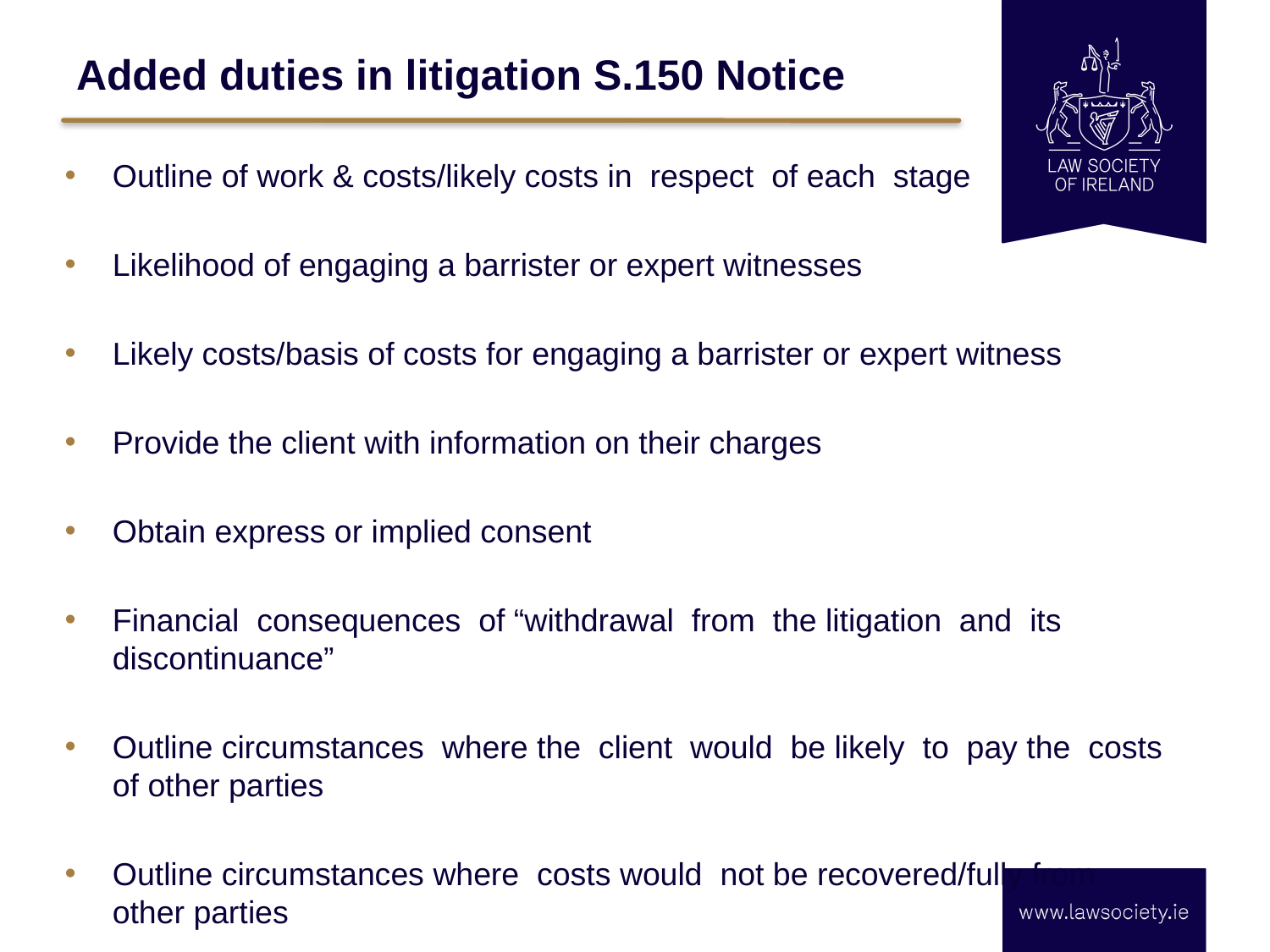

# Added duties in litigation S.150 Notice
Outline of work & costs/likely costs in  respect  of each  stage

Likelihood of engaging a barrister or expert witnesses

Likely costs/basis of costs for engaging a barrister or expert witness

Provide the client with information on their charges

Obtain express or implied consent

Financial  consequences  of “withdrawal  from  the litigation  and  its  discontinuance”

Outline circumstances  where the  client  would  be likely  to  pay the  costs  of other parties

Outline circumstances where  costs would  not be recovered/fully from  other parties